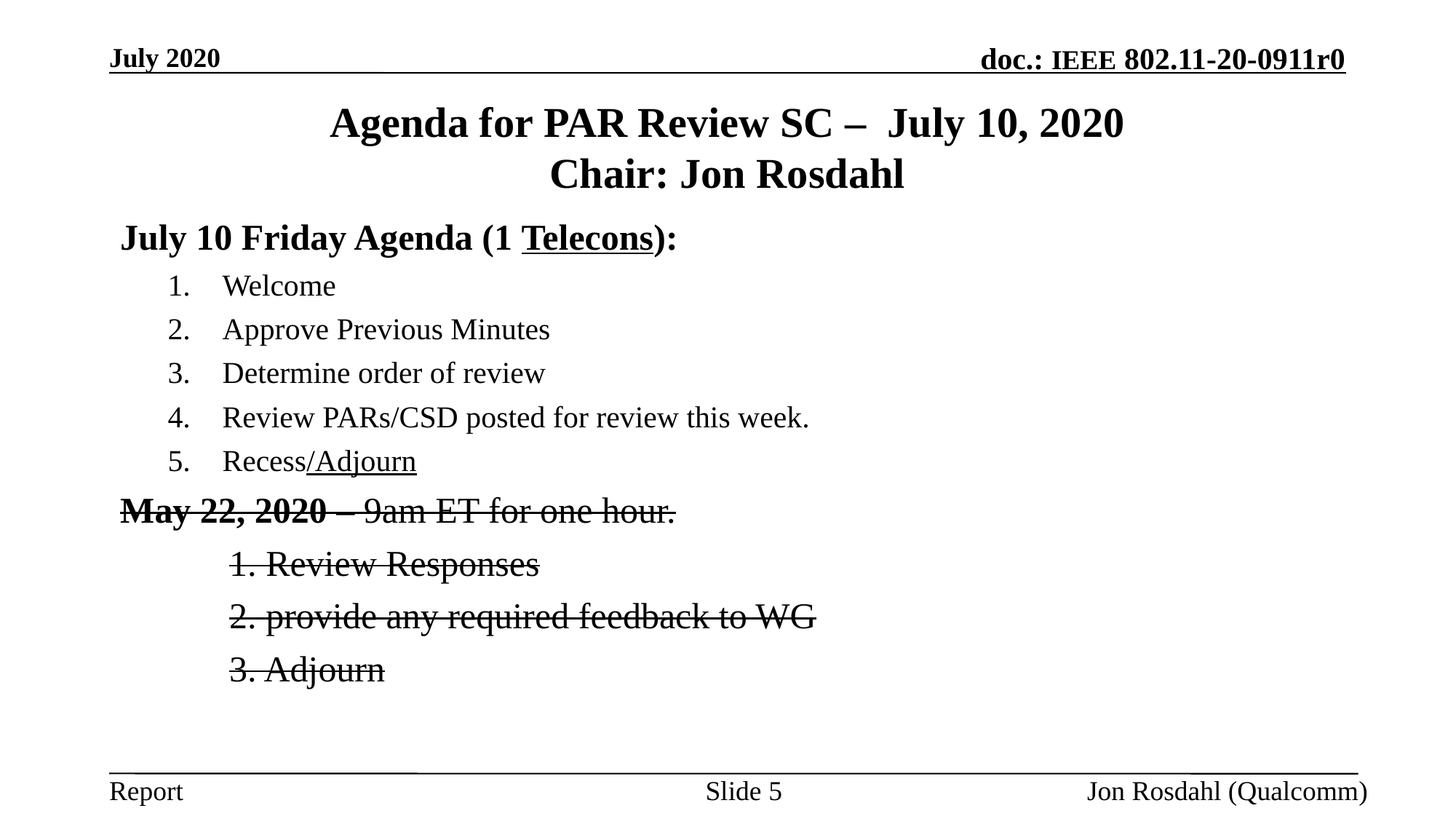

July 2020
# Agenda for PAR Review SC –  July 10, 2020 Chair: Jon Rosdahl
Draft Agenda:
July 10 Friday Agenda (1 Telecons):
Welcome
Approve Previous Minutes
Determine order of review
Review PARs/CSD posted for review this week.
Recess/Adjourn
May 22, 2020 – 9am ET for one hour.
	1. Review Responses
	2. provide any required feedback to WG
	3. Adjourn
Slide 5
Jon Rosdahl (Qualcomm)